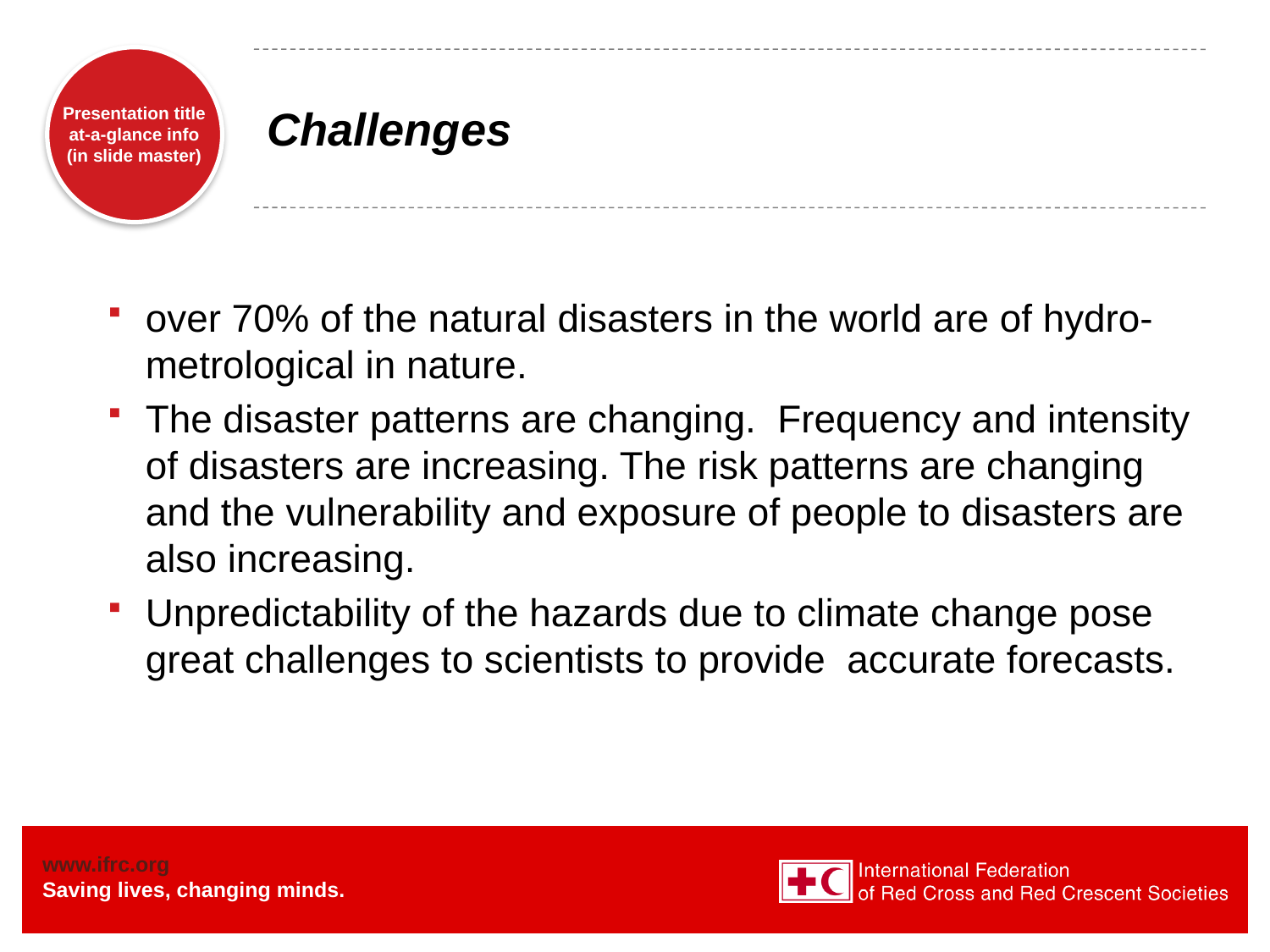

# Challenges

over 70% of the natural disasters in the world are of hydro-metrological in nature.
The disaster patterns are changing.  Frequency and intensity of disasters are increasing. The risk patterns are changing and the vulnerability and exposure of people to disasters are also increasing.
Unpredictability of the hazards due to climate change pose great challenges to scientists to provide  accurate forecasts.